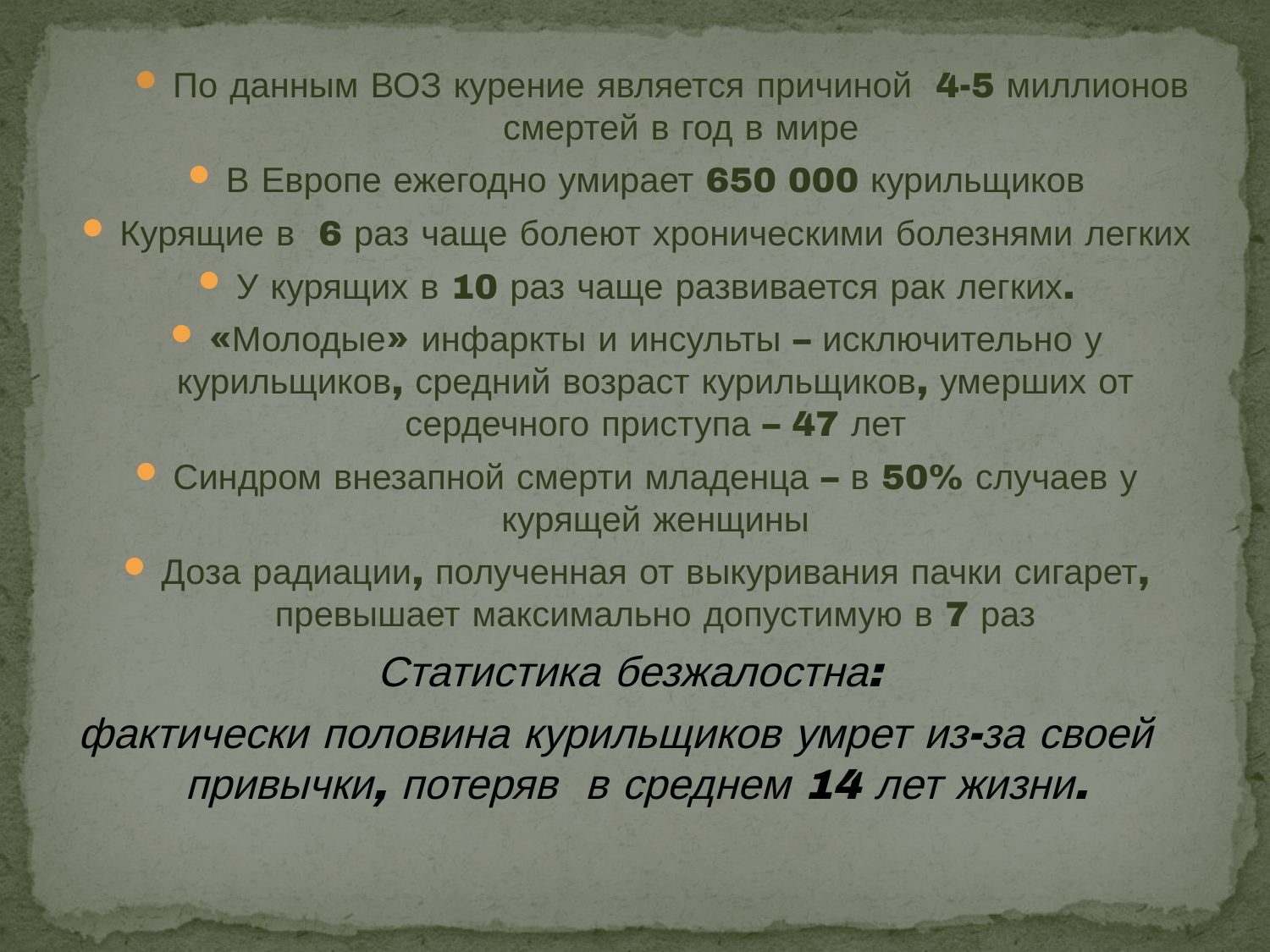

По данным ВОЗ курение является причиной  4-5 миллионов смертей в год в мире
В Европе ежегодно умирает 650 000 курильщиков
Курящие в  6 раз чаще болеют хроническими болезнями легких
У курящих в 10 раз чаще развивается рак легких.
«Молодые» инфаркты и инсульты – исключительно у курильщиков, средний возраст курильщиков, умерших от сердечного приступа – 47 лет
Синдром внезапной смерти младенца – в 50% случаев у курящей женщины
Доза радиации, полученная от выкуривания пачки сигарет, превышает максимально допустимую в 7 раз
Статистика безжалостна:
фактически половина курильщиков умрет из-за своей    привычки, потеряв  в среднем 14 лет жизни.